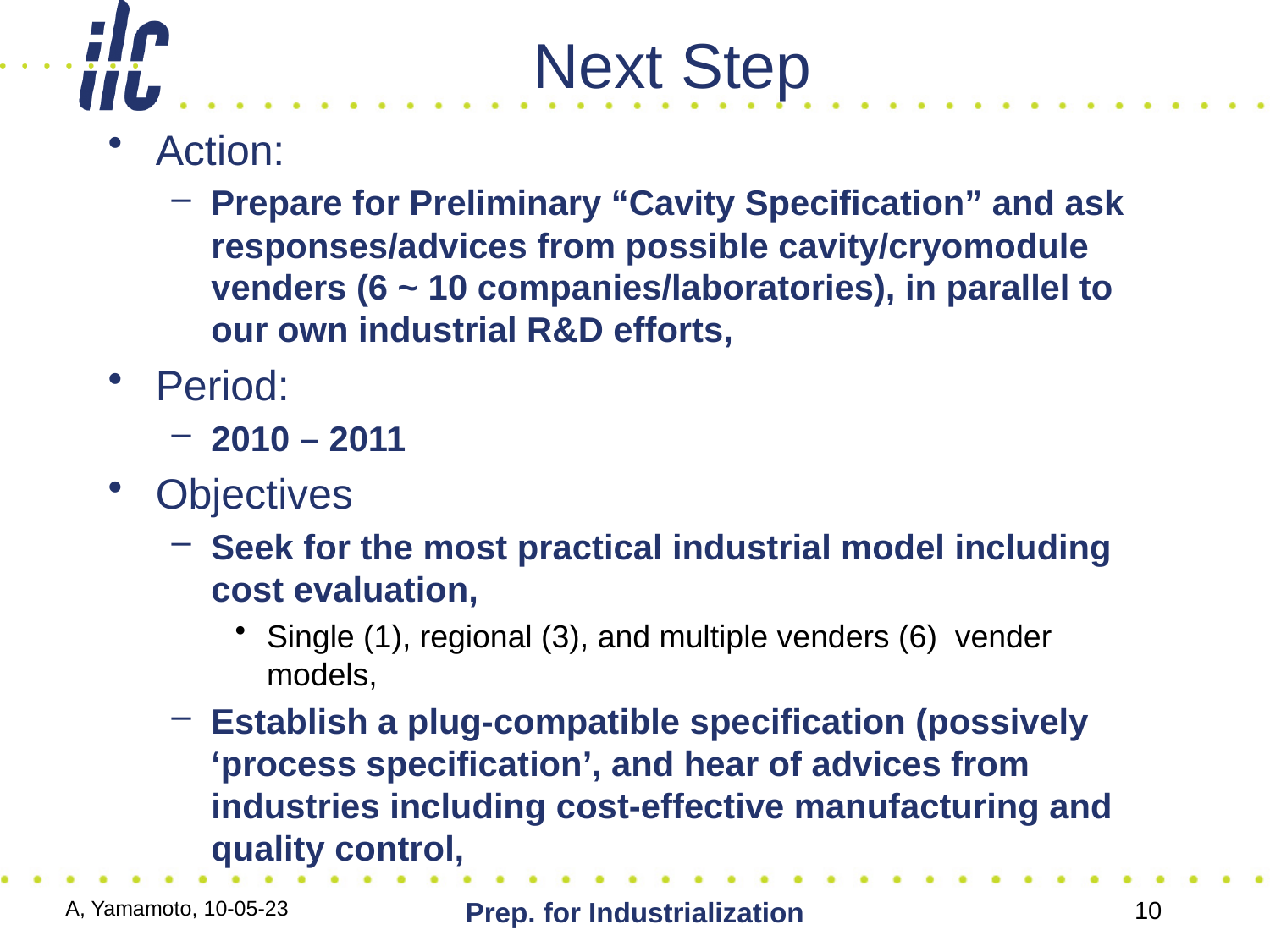

# Next Step
Action:
Prepare for Preliminary “Cavity Specification” and ask responses/advices from possible cavity/cryomodule venders (6 ~ 10 companies/laboratories), in parallel to our own industrial R&D efforts,
Period:
2010 – 2011
Objectives
Seek for the most practical industrial model including cost evaluation,
Single (1), regional (3), and multiple venders (6)  vender models,
Establish a plug-compatible specification (possively ‘process specification’, and hear of advices from industries including cost-effective manufacturing and quality control,
A, Yamamoto, 10-05-23
Prep. for Industrialization
10